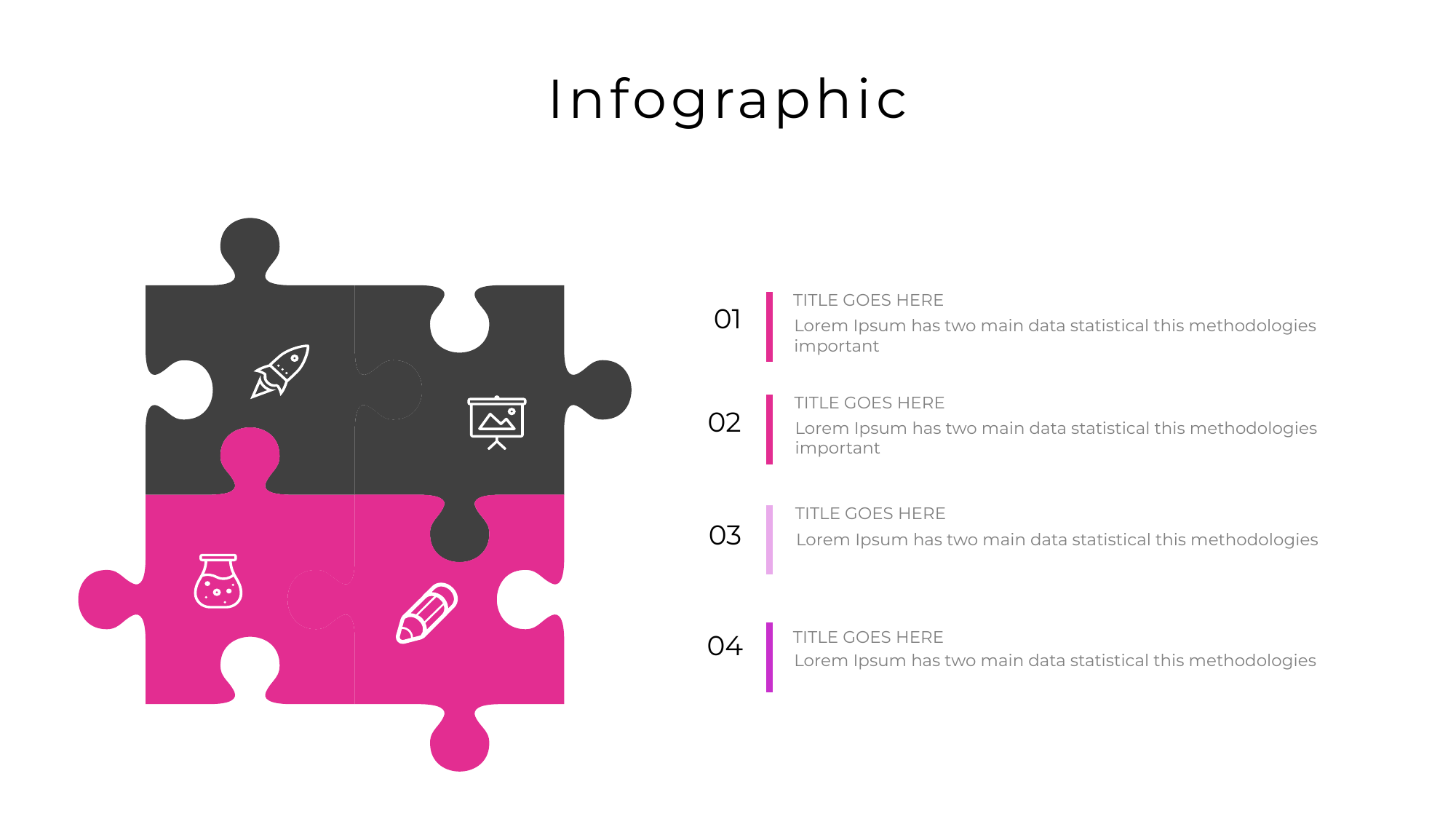

Infographic

TITLE GOES HERE
Lorem Ipsum has two main data statistical this methodologies important
01

TITLE GOES HERE
Lorem Ipsum has two main data statistical this methodologies important

02

TITLE GOES HERE
Lorem Ipsum has two main data statistical this methodologies
03

TITLE GOES HERE
Lorem Ipsum has two main data statistical this methodologies
04